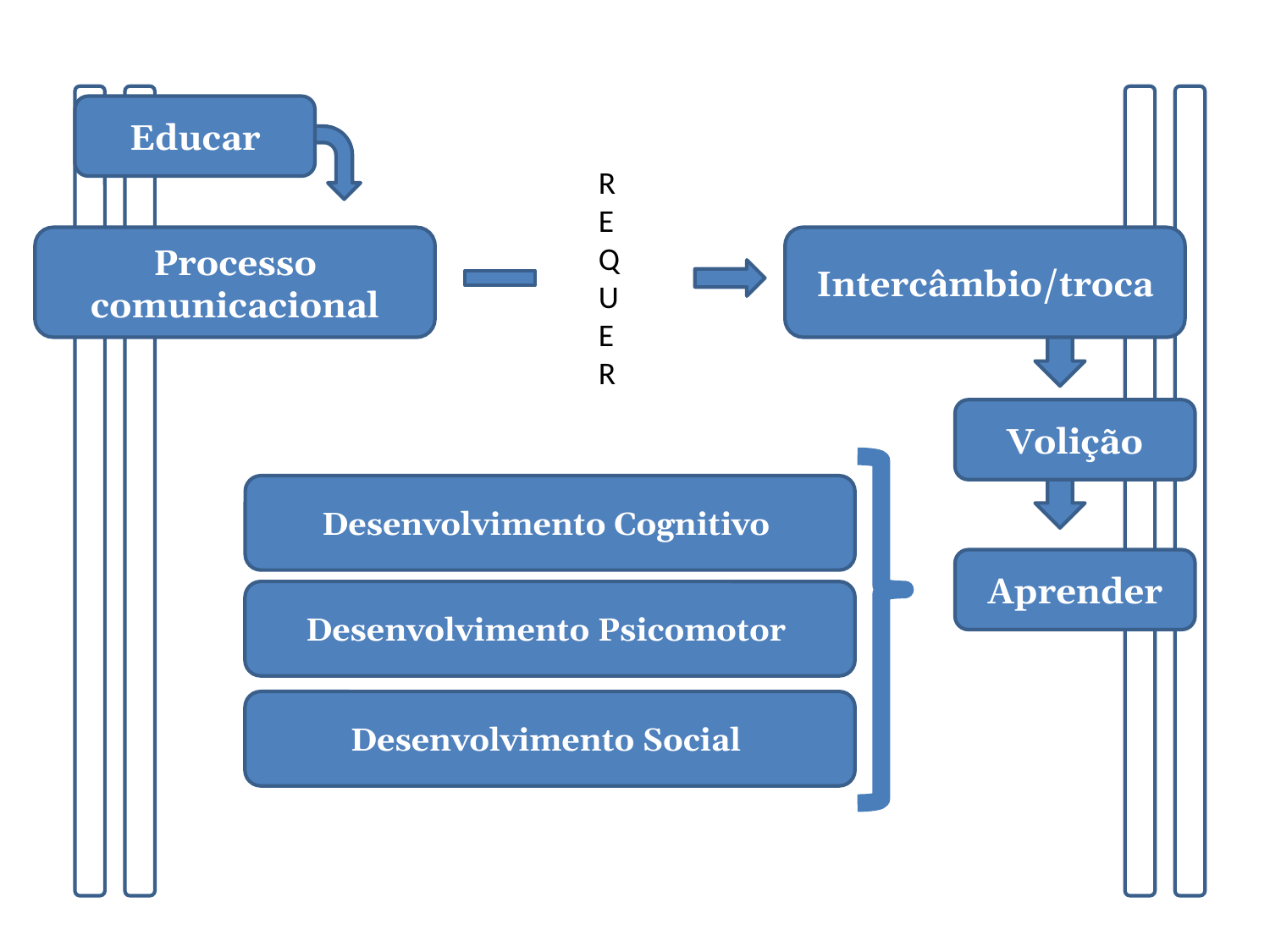

Educar

R
E
Q
U
E
R
Processo comunicacional
Intercâmbio/troca

Volição

Desenvolvimento Cognitivo
Aprender
Desenvolvimento Psicomotor
Desenvolvimento Social